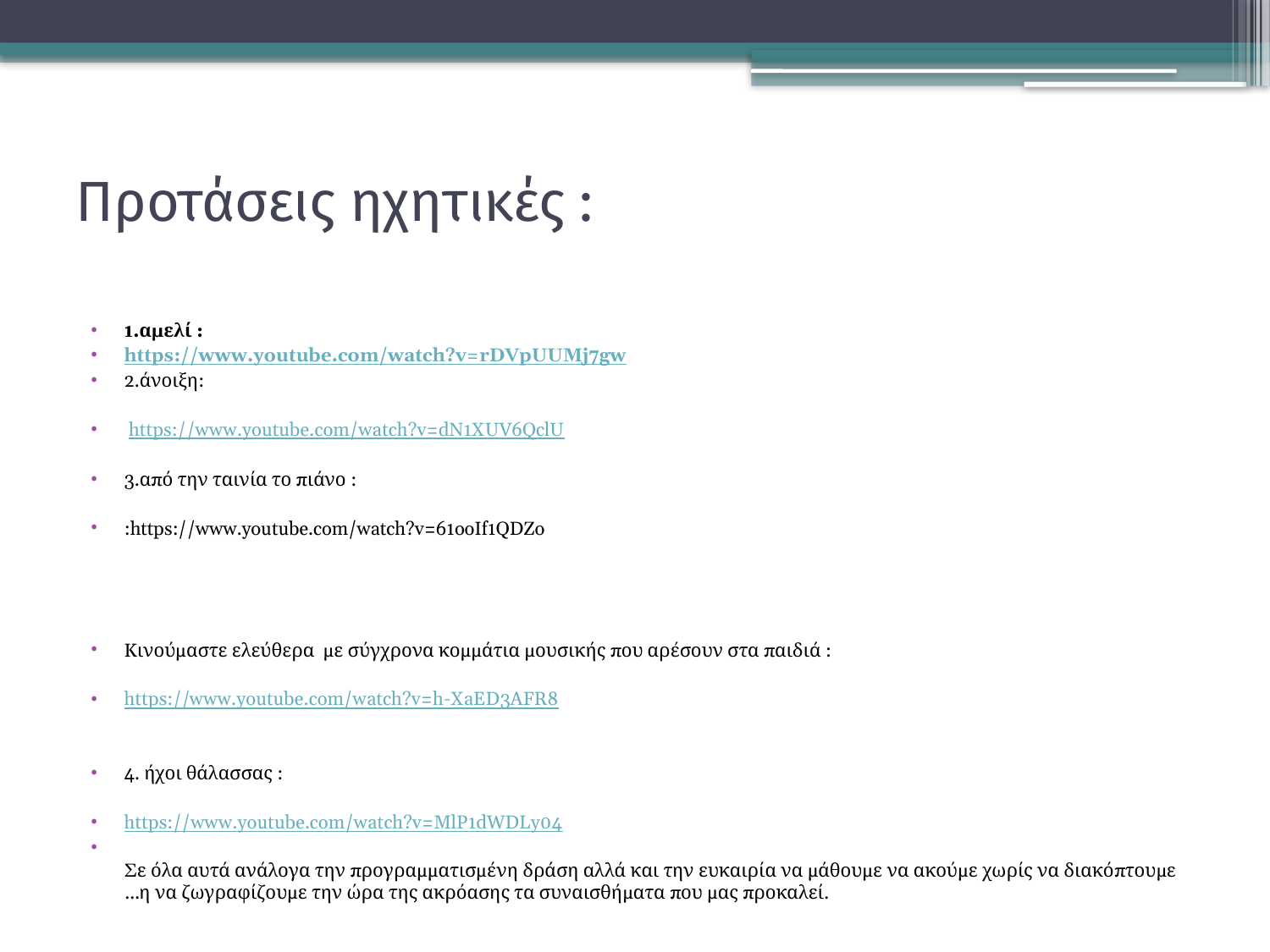

# Προτάσεις ηχητικές :
1.αμελί :
https://www.youtube.com/watch?v=rDVpUUMj7gw
2.άνοιξη:

 https://www.youtube.com/watch?v=dN1XUV6QclU

3.από την ταινία το πιάνο :

:https://www.youtube.com/watch?v=61ooIf1QDZo

Κινούμαστε ελεύθερα  με σύγχρονα κομμάτια μουσικής που αρέσουν στα παιδιά :

https://www.youtube.com/watch?v=h-XaED3AFR8

4. ήχοι θάλασσας :

https://www.youtube.com/watch?v=MlP1dWDLy04
Σε όλα αυτά ανάλογα την προγραμματισμένη δράση αλλά και την ευκαιρία να μάθουμε να ακούμε χωρίς να διακόπτουμε …η να ζωγραφίζουμε την ώρα της ακρόασης τα συναισθήματα που μας προκαλεί.